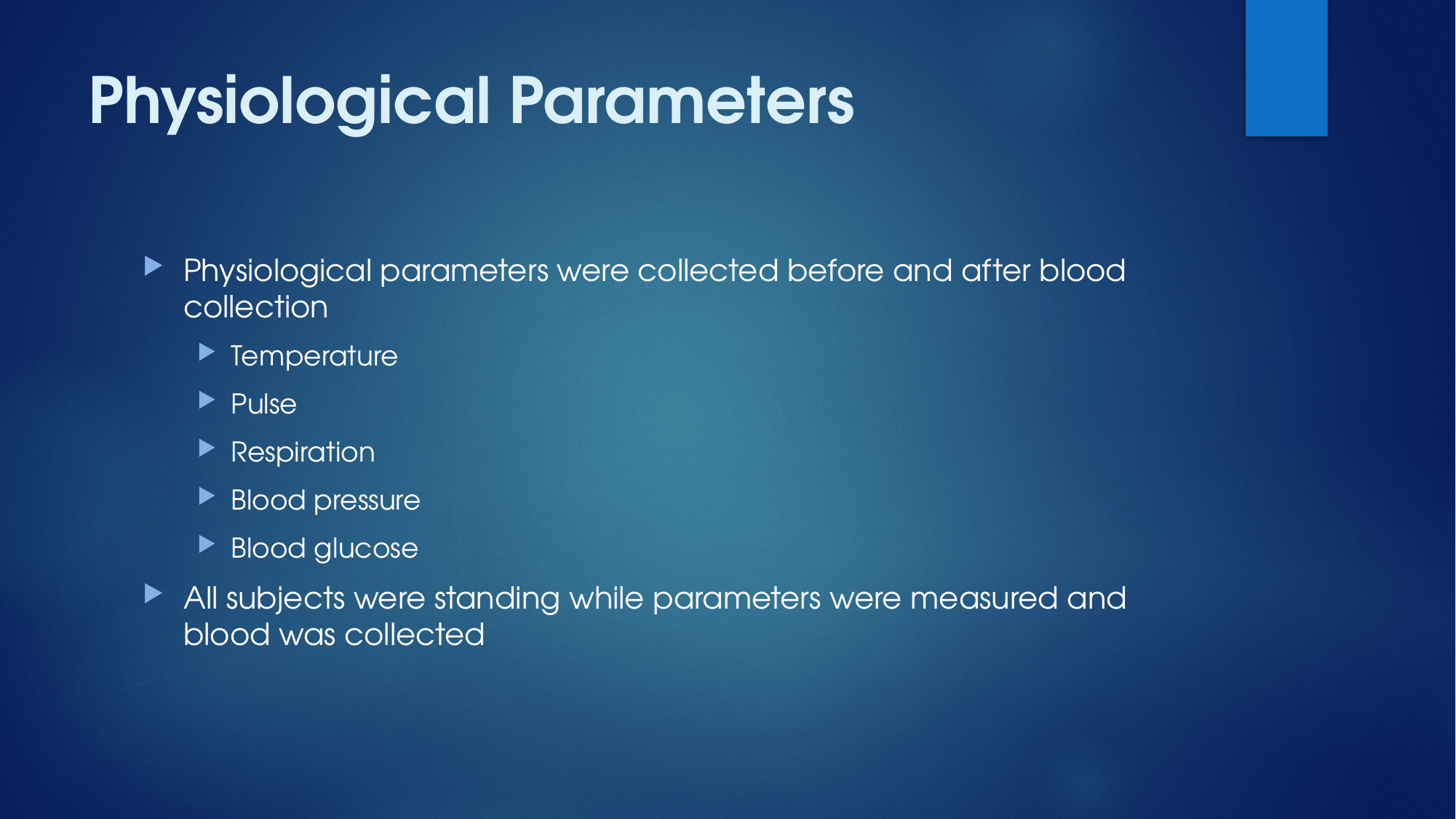

# Physiological Parameters
Physiological parameters were collected before and after blood collection
Temperature
Pulse
Respiration
Blood pressure
Blood glucose
All subjects were standing while parameters were measured and blood was collected